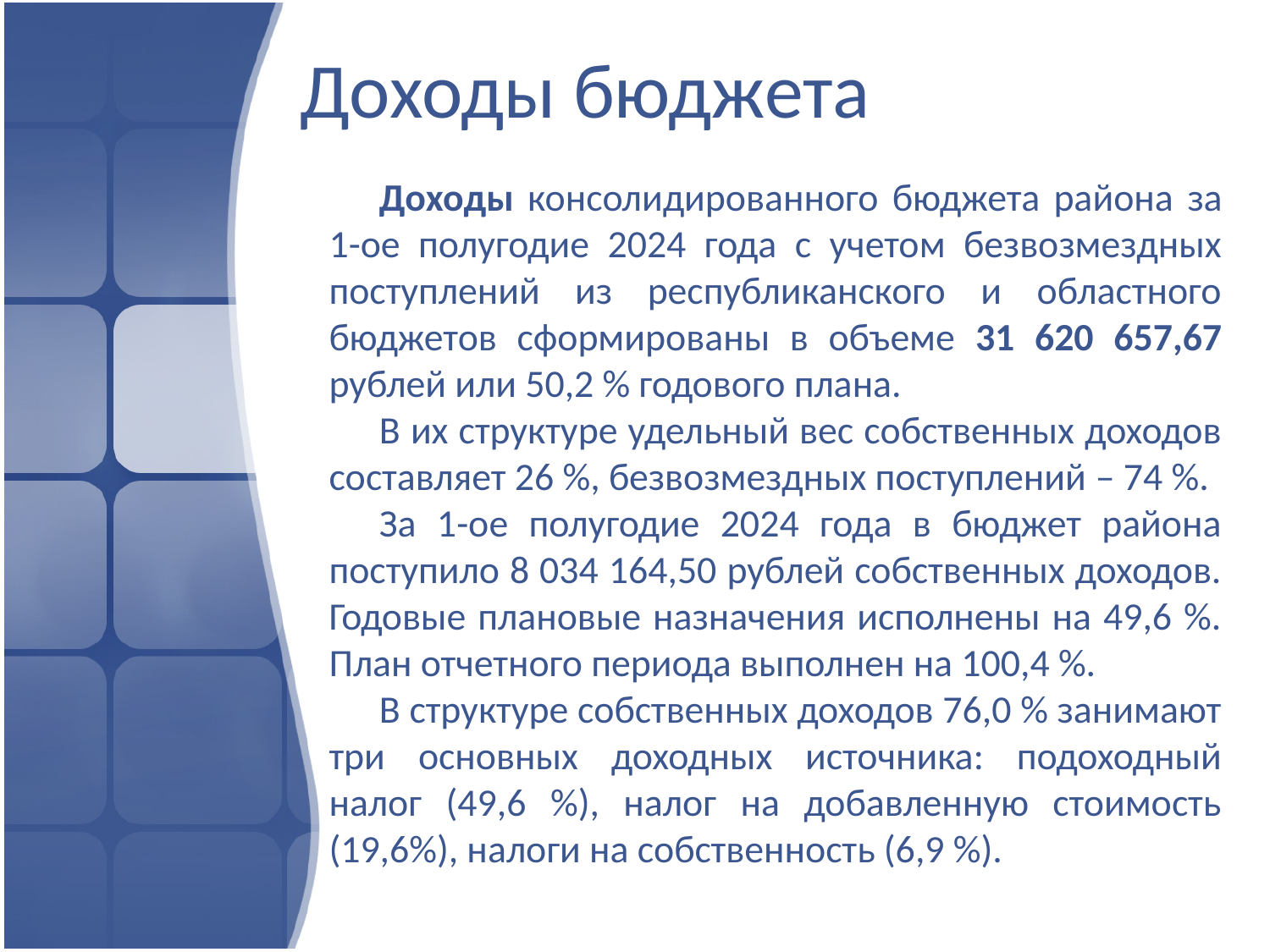

# Доходы бюджета
Доходы консолидированного бюджета района за 1-ое полугодие 2024 года с учетом безвозмездных поступлений из республиканского и областного бюджетов сформированы в объеме 31 620 657,67 рублей или 50,2 % годового плана.
В их структуре удельный вес собственных доходов составляет 26 %, безвозмездных поступлений – 74 %.
За 1-ое полугодие 2024 года в бюджет района поступило 8 034 164,50 рублей собственных доходов. Годовые плановые назначения исполнены на 49,6 %. План отчетного периода выполнен на 100,4 %.
В структуре собственных доходов 76,0 % занимают три основных доходных источника: подоходный налог (49,6 %), налог на добавленную стоимость (19,6%), налоги на собственность (6,9 %).